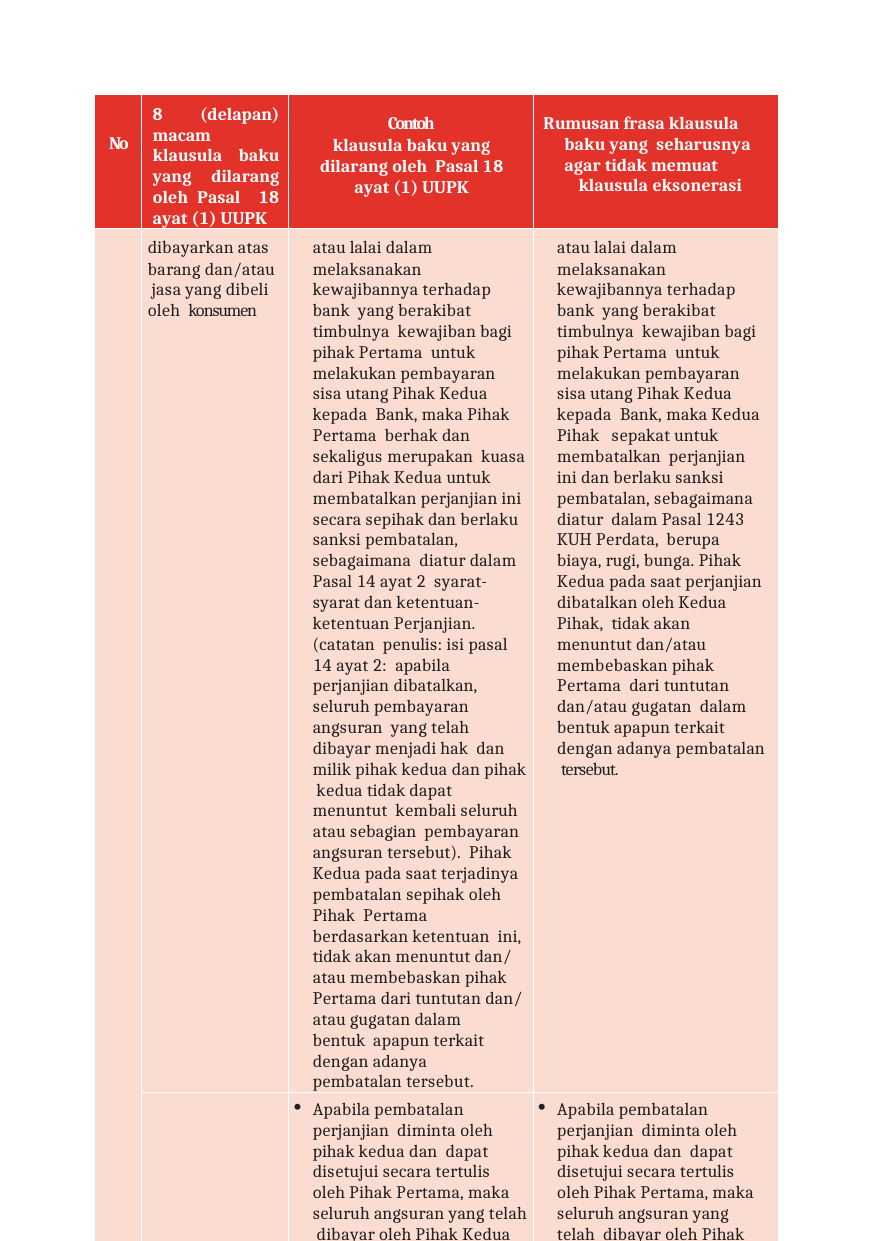

| No | 8 (delapan) macam klausula baku yang dilarang oleh Pasal 18 ayat (1) UUPK | Contoh klausula baku yang dilarang oleh Pasal 18 ayat (1) UUPK | Rumusan frasa klausula baku yang seharusnya agar tidak memuat klausula eksonerasi |
| --- | --- | --- | --- |
|  | dibayarkan atas barang dan/atau jasa yang dibeli oleh konsumen | atau lalai dalam melaksanakan kewajibannya terhadap bank yang berakibat timbulnya kewajiban bagi pihak Pertama untuk melakukan pembayaran sisa utang Pihak Kedua kepada Bank, maka Pihak Pertama berhak dan sekaligus merupakan kuasa dari Pihak Kedua untuk membatalkan perjanjian ini secara sepihak dan berlaku sanksi pembatalan, sebagaimana diatur dalam Pasal 14 ayat 2 syarat-syarat dan ketentuan- ketentuan Perjanjian. (catatan penulis: isi pasal 14 ayat 2: apabila perjanjian dibatalkan, seluruh pembayaran angsuran yang telah dibayar menjadi hak dan milik pihak kedua dan pihak kedua tidak dapat menuntut kembali seluruh atau sebagian pembayaran angsuran tersebut). Pihak Kedua pada saat terjadinya pembatalan sepihak oleh Pihak Pertama berdasarkan ketentuan ini, tidak akan menuntut dan/ atau membebaskan pihak Pertama dari tuntutan dan/ atau gugatan dalam bentuk apapun terkait dengan adanya pembatalan tersebut. | atau lalai dalam melaksanakan kewajibannya terhadap bank yang berakibat timbulnya kewajiban bagi pihak Pertama untuk melakukan pembayaran sisa utang Pihak Kedua kepada Bank, maka Kedua Pihak sepakat untuk membatalkan perjanjian ini dan berlaku sanksi pembatalan, sebagaimana diatur dalam Pasal 1243 KUH Perdata, berupa biaya, rugi, bunga. Pihak Kedua pada saat perjanjian dibatalkan oleh Kedua Pihak, tidak akan menuntut dan/atau membebaskan pihak Pertama dari tuntutan dan/atau gugatan dalam bentuk apapun terkait dengan adanya pembatalan tersebut. |
|  |  | Apabila pembatalan perjanjian diminta oleh pihak kedua dan dapat disetujui secara tertulis oleh Pihak Pertama, maka seluruh angsuran yang telah dibayar oleh Pihak Kedua kepada Pihak pertama menjadi hak dan milik Pihak Pertama dan Pihak Kedua tidak dapat menuntut kembali seluruh atau sebagian pembayaran angsuran tersebut. | Apabila pembatalan perjanjian diminta oleh pihak kedua dan dapat disetujui secara tertulis oleh Pihak Pertama, maka seluruh angsuran yang telah dibayar oleh Pihak Kedua kepada Pihak pertama akan diperhitungkan sesuai hak Pihak Pertama sebagaimana diatur dalam Pasal 1243 KUH Perdata, berupa biaya, rugi, bunga. |
Perjanjian Baku: Masalah dan Solusi |     83